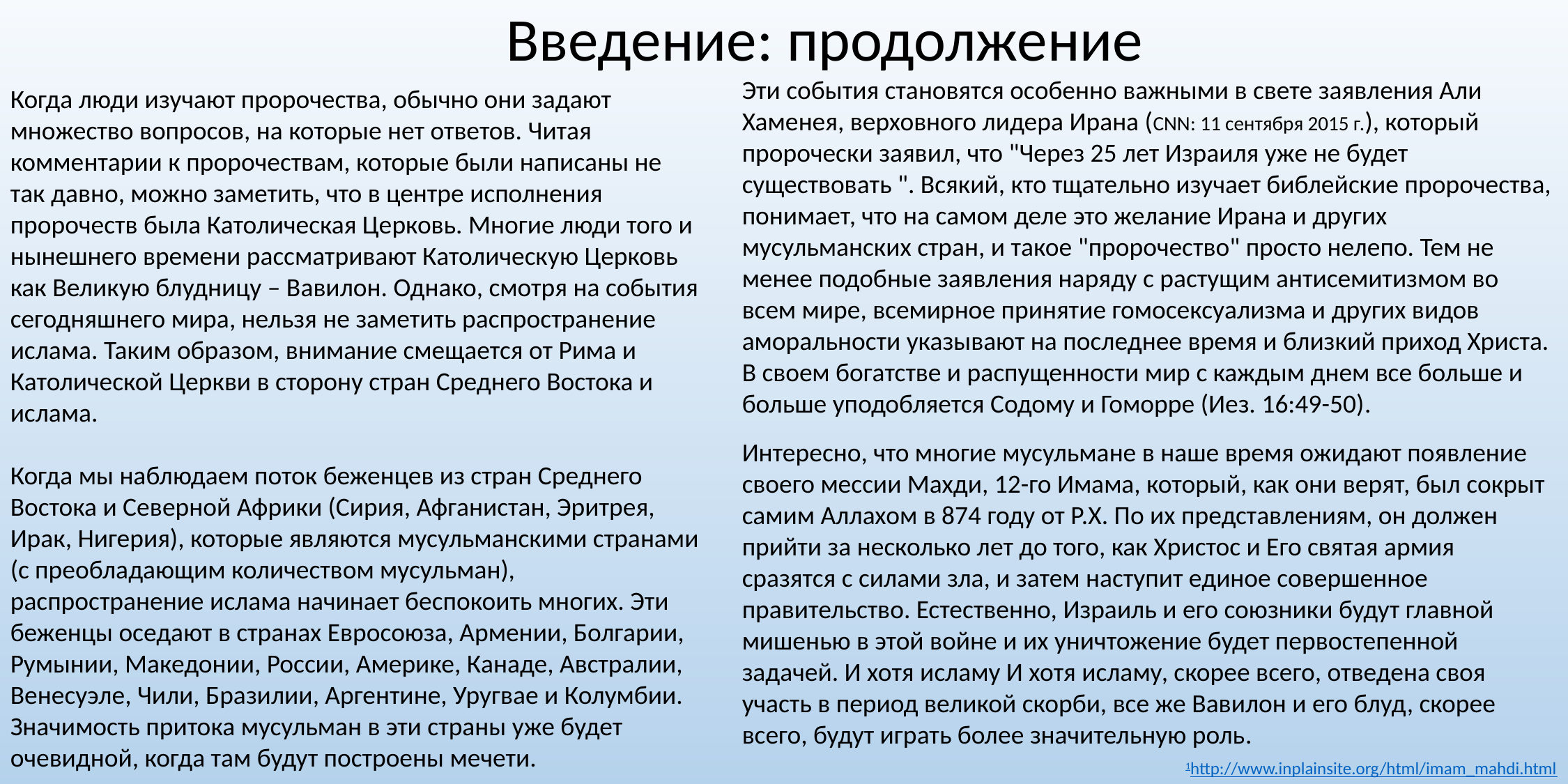

# Введение: продолжение
Эти события становятся особенно важными в свете заявления Али Хаменея, верховного лидера Ирана (CNN: 11 сентября 2015 г.), который пророчески заявил, что "Через 25 лет Израиля уже не будет существовать ". Всякий, кто тщательно изучает библейские пророчества, понимает, что на самом деле это желание Ирана и других мусульманских стран, и такое "пророчество" просто нелепо. Тем не менее подобные заявления наряду с растущим антисемитизмом во всем мире, всемирное принятие гомосексуализма и других видов аморальности указывают на последнее время и близкий приход Христа. В своем богатстве и распущенности мир с каждым днем все больше и больше уподобляется Содому и Гоморре (Иез. 16:49-50).

Интересно, что многие мусульмане в наше время ожидают появление своего мессии Махди, 12-го Имама, который, как они верят, был сокрыт самим Аллахом в 874 году от Р.Х. По их представлениям, он должен прийти за несколько лет до того, как Христос и Его святая армия сразятся с силами зла, и затем наступит единое совершенное правительство. Естественно, Израиль и его союзники будут главной мишенью в этой войне и их уничтожение будет первостепенной задачей. И хотя исламу И хотя исламу, скорее всего, отведена своя участь в период великой скорби, все же Вавилон и его блуд, скорее всего, будут играть более значительную роль.
Когда люди изучают пророчества, обычно они задают множество вопросов, на которые нет ответов. Читая комментарии к пророчествам, которые были написаны не так давно, можно заметить, что в центре исполнения пророчеств была Католическая Церковь. Многие люди того и нынешнего времени рассматривают Католическую Церковь как Великую блудницу – Вавилон. Однако, смотря на события сегодняшнего мира, нельзя не заметить распространение ислама. Таким образом, внимание смещается от Рима и Католической Церкви в сторону стран Среднего Востока и ислама.

Когда мы наблюдаем поток беженцев из стран Среднего Востока и Северной Африки (Сирия, Афганистан, Эритрея, Ирак, Нигерия), которые являются мусульманскими странами (с преобладающим количеством мусульман), распространение ислама начинает беспокоить многих. Эти беженцы оседают в странах Евросоюза, Армении, Болгарии, Румынии, Македонии, России, Америке, Канаде, Австралии, Венесуэле, Чили, Бразилии, Аргентине, Уругвае и Колумбии. Значимость притока мусульман в эти страны уже будет очевидной, когда там будут построены мечети.
1http://www.inplainsite.org/html/imam_mahdi.html